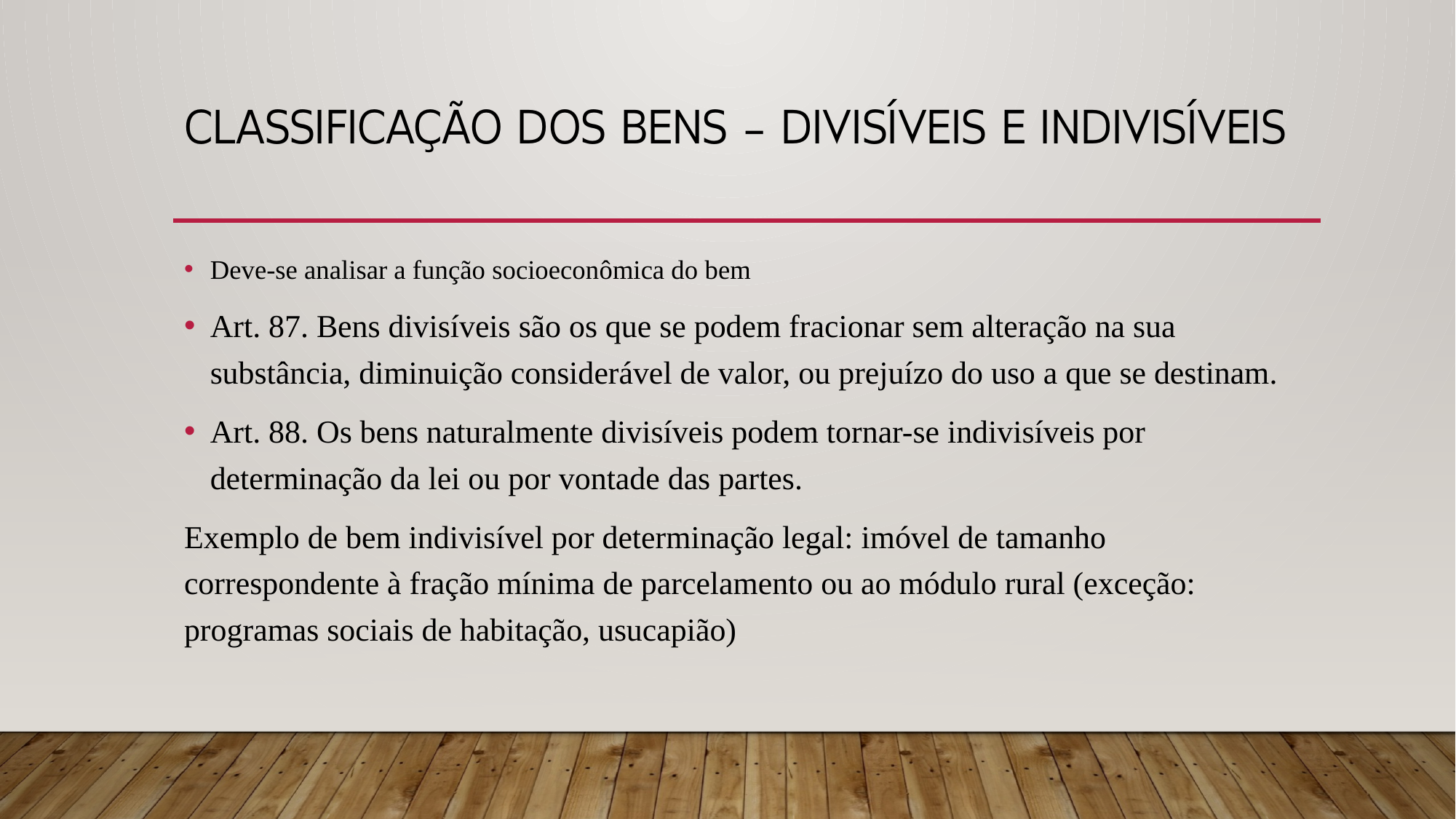

# CLASSIFICAÇÃO DOS BENS – DIVISÍVEIS E INDIVISÍVEIS
Deve-se analisar a função socioeconômica do bem
Art. 87. Bens divisíveis são os que se podem fracionar sem alteração na sua substância, diminuição considerável de valor, ou prejuízo do uso a que se destinam.
Art. 88. Os bens naturalmente divisíveis podem tornar-se indivisíveis por determinação da lei ou por vontade das partes.
Exemplo de bem indivisível por determinação legal: imóvel de tamanho correspondente à fração mínima de parcelamento ou ao módulo rural (exceção: programas sociais de habitação, usucapião)